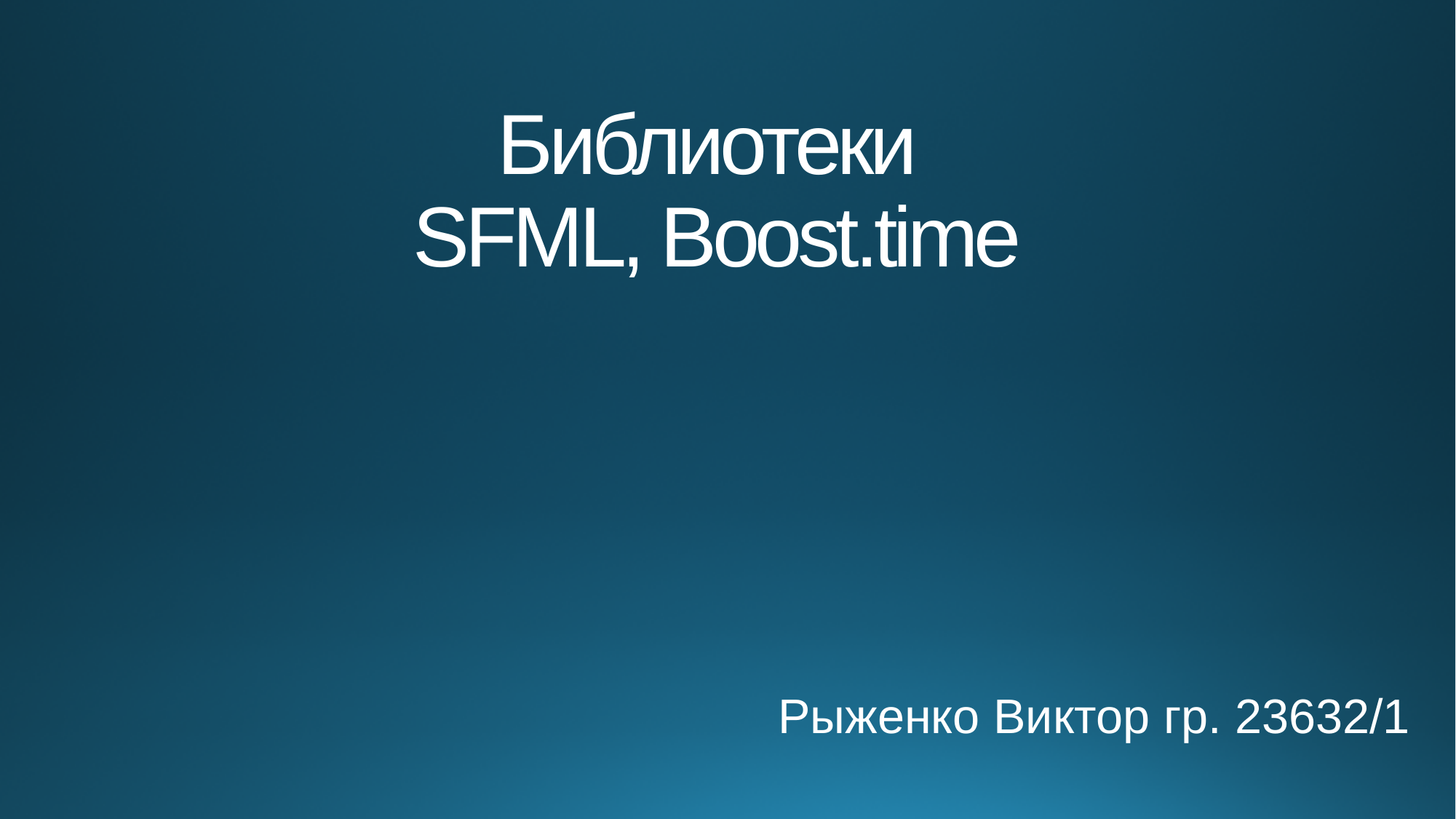

# Библиотеки SFML, Boost.time
Рыженко Виктор гр. 23632/1